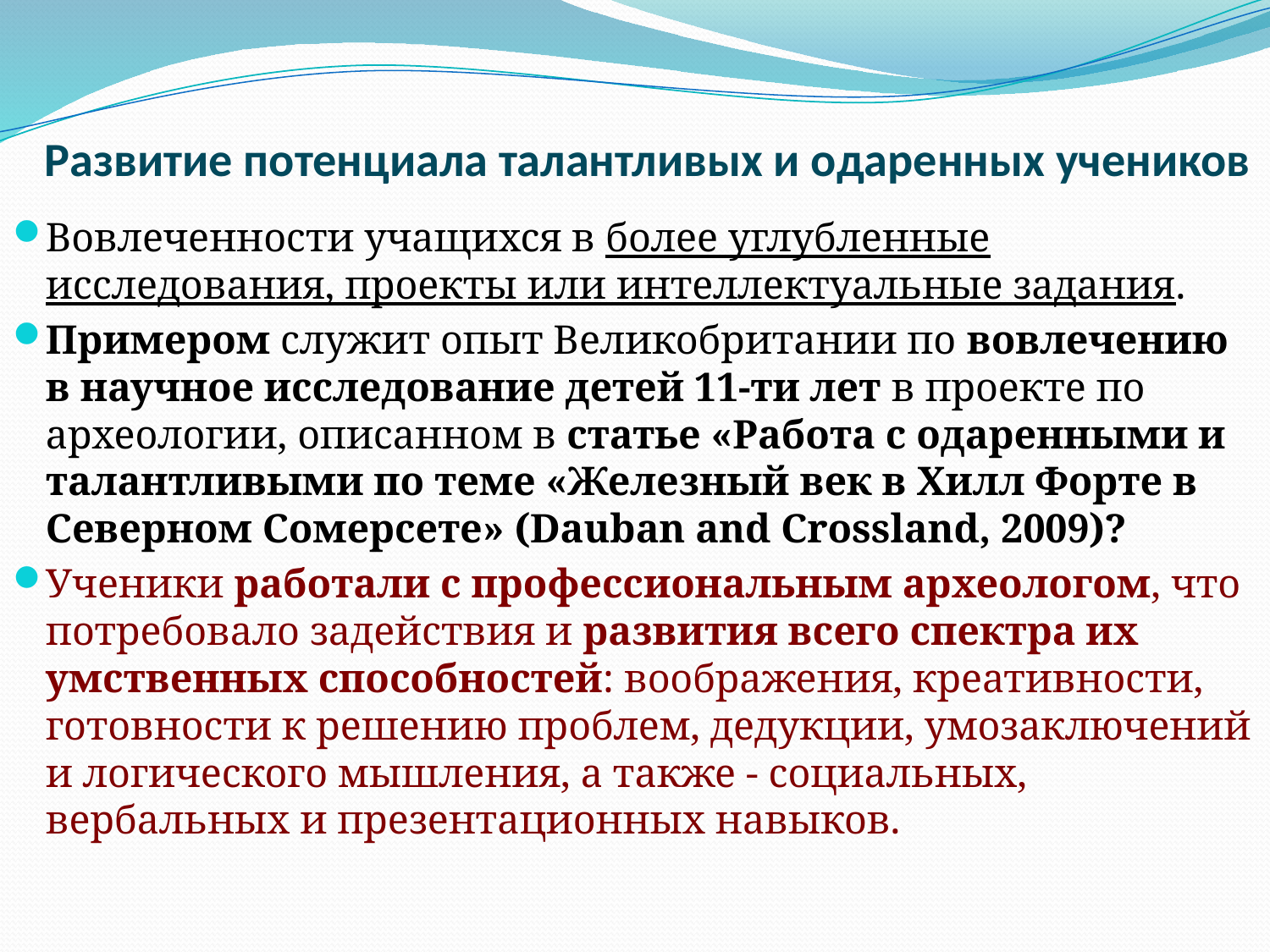

# Развитие потенциала талантливых и одаренных учеников
Вовлеченности учащихся в более углубленные исследования, проекты или интеллектуальные задания.
Примером служит опыт Великобритании по вовлечению в научное исследование детей 11-ти лет в проекте по археологии, описанном в статье «Работа с одаренны­ми и талантливыми по теме «Железный век в Хилл Форте в Северном Сомерсете» (Dauban and Crossland, 2009)?
Ученики рабо­тали с профессиональным археологом, что потребовало задействия и развития всего спектра их умственных способностей: воображения, креативности, готовности к решению проблем, дедукции, умозаключений и логического мышления, а также - социальных, вербальных и презентационных навыков.